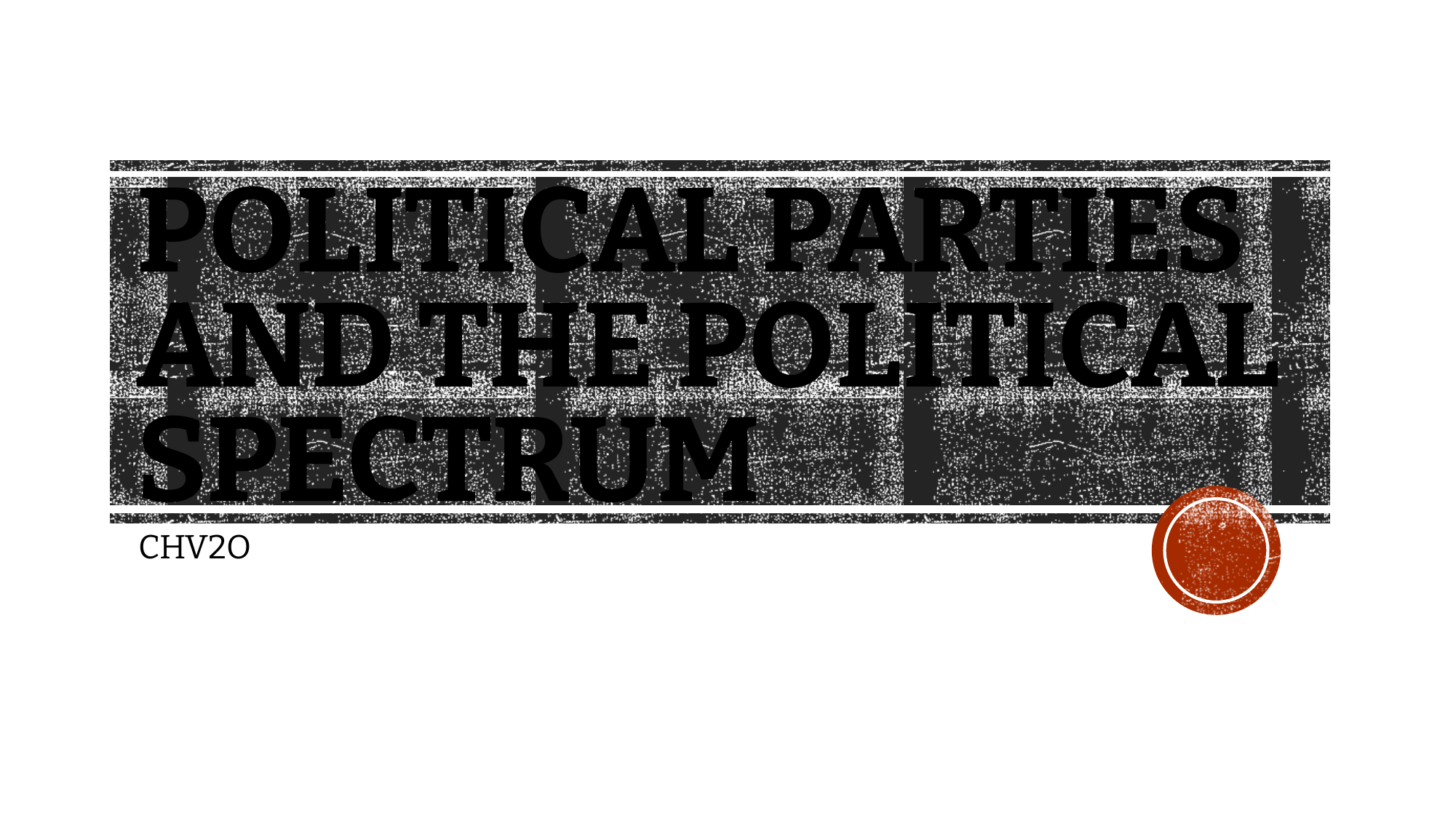

# Political Parties and the Political Spectrum
CHV2O